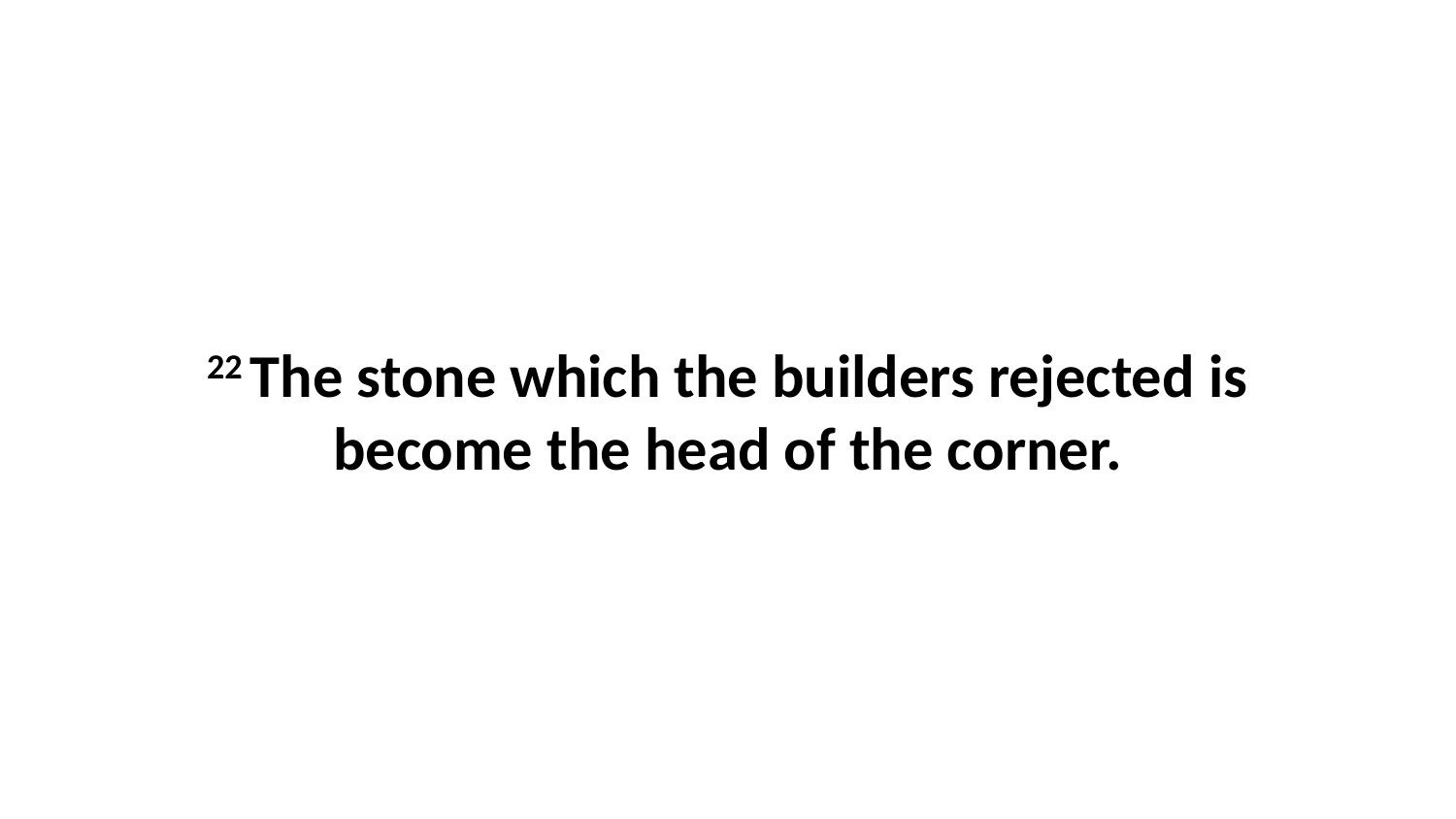

22 The stone which the builders rejected is become the head of the corner.